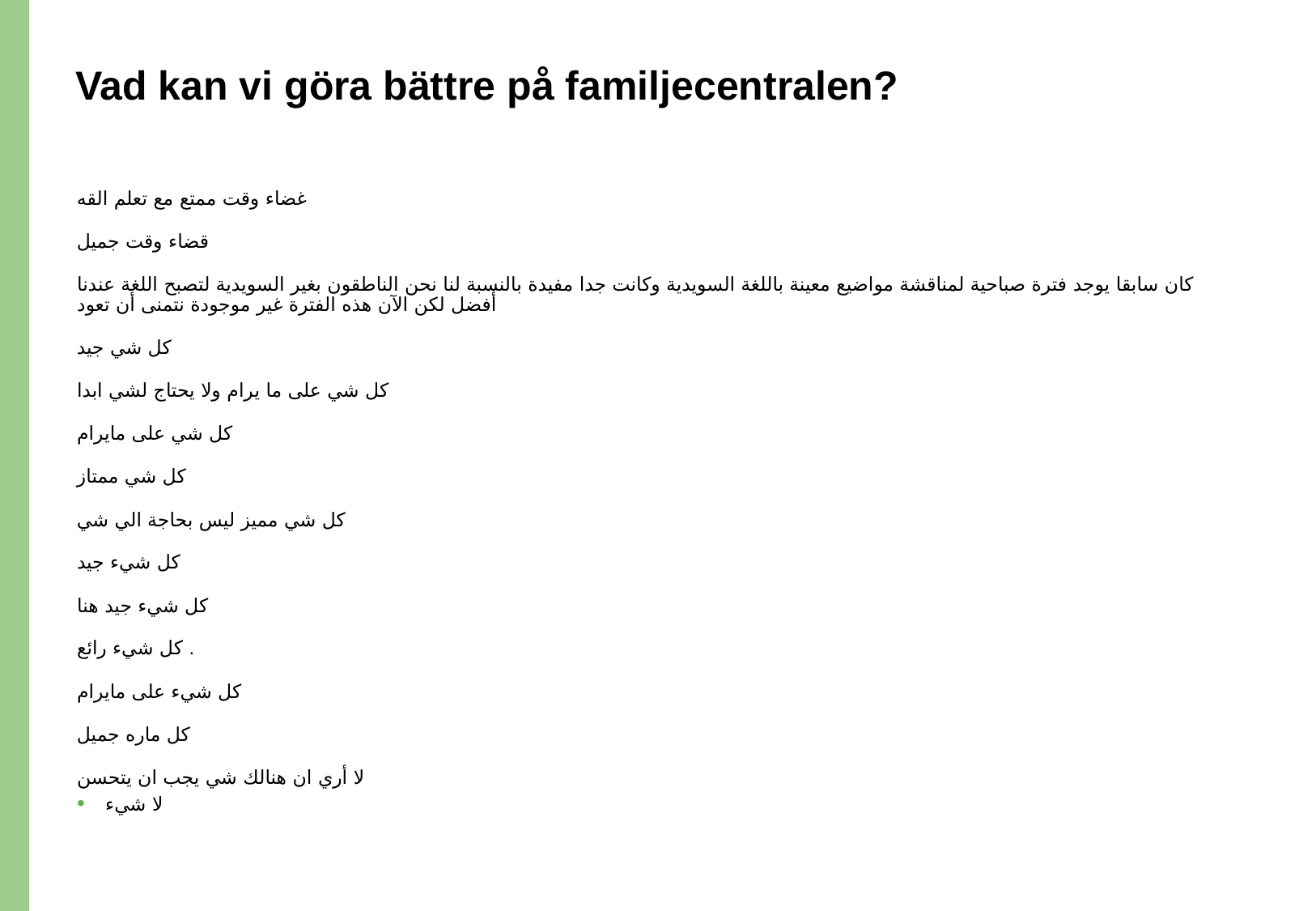

# Vad kan vi göra bättre på familjecentralen?
غضاء وقت ممتع مع تعلم القه
قضاء وقت جميل
كان سابقا يوجد فترة صباحية لمناقشة مواضيع معينة باللغة السويدية وكانت جدا مفيدة بالنسبة لنا نحن الناطقون بغير السويدية لتصبح اللغة عندنا أفضل لكن الآن هذه الفترة غير موجودة نتمنى أن تعود
كل شي جيد
كل شي على ما يرام ولا يحتاج لشي ابدا
كل شي على مايرام
كل شي ممتاز
كل شي مميز ليس بحاجة الي شي
كل شيء جيد
كل شيء جيد هنا
كل شيء رائع .
كل شيء على مايرام
كل ماره جميل
لا أري ان هنالك شي يجب ان يتحسن
لا شيء